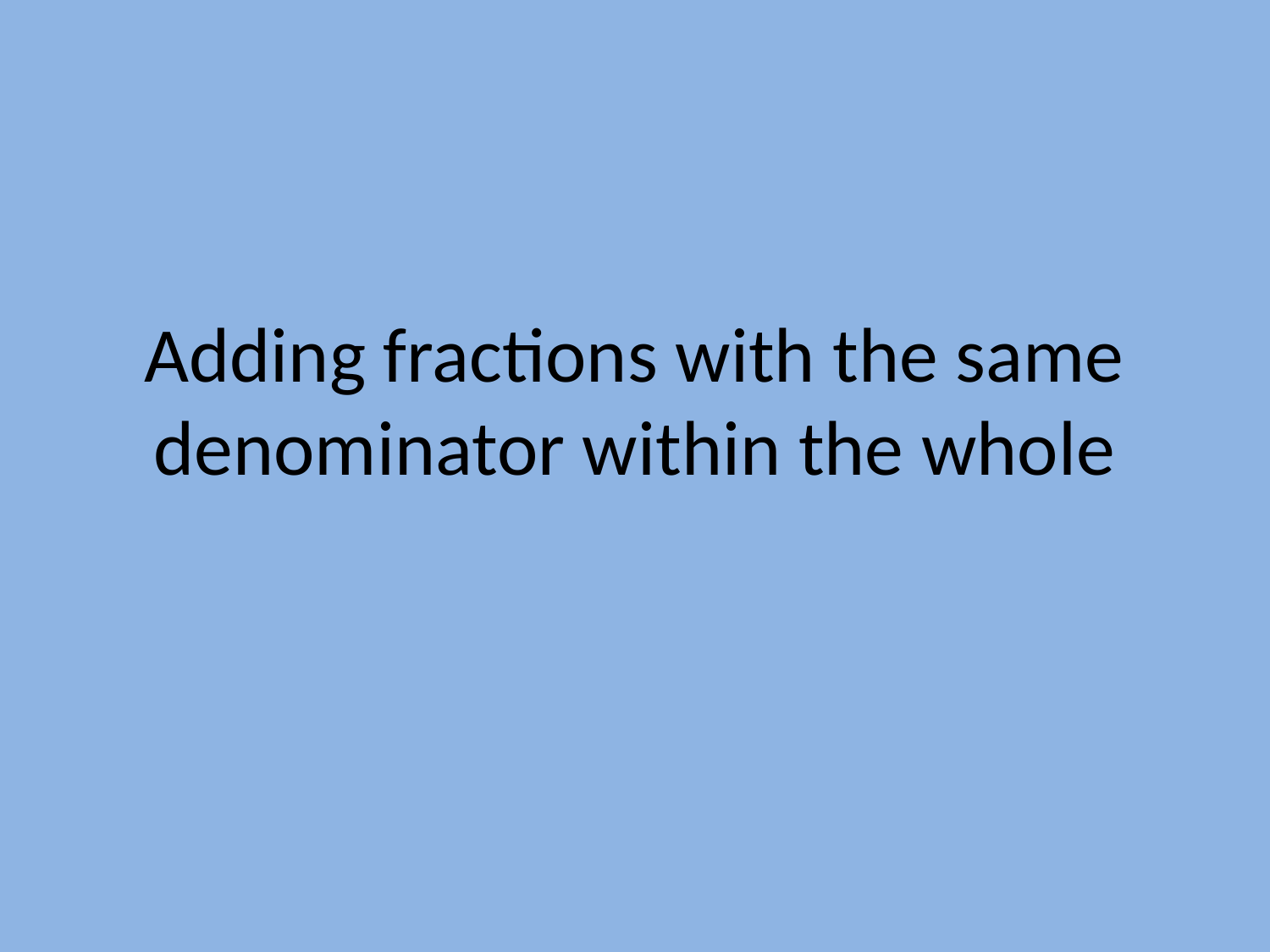

# Adding fractions with the same denominator within the whole